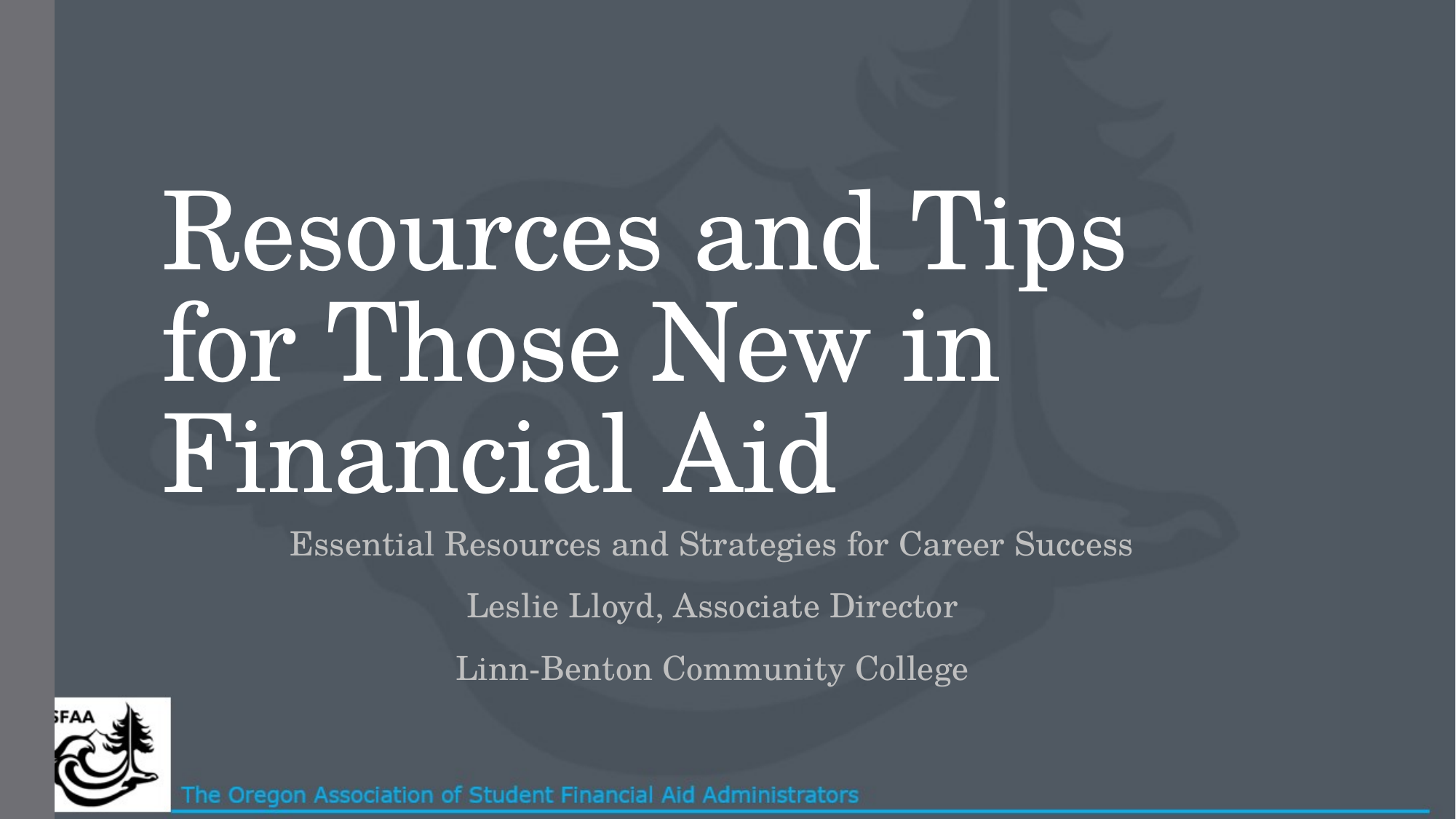

# Resources and Tips for Those New in Financial Aid
Essential Resources and Strategies for Career Success
Leslie Lloyd, Associate Director
Linn-Benton Community College